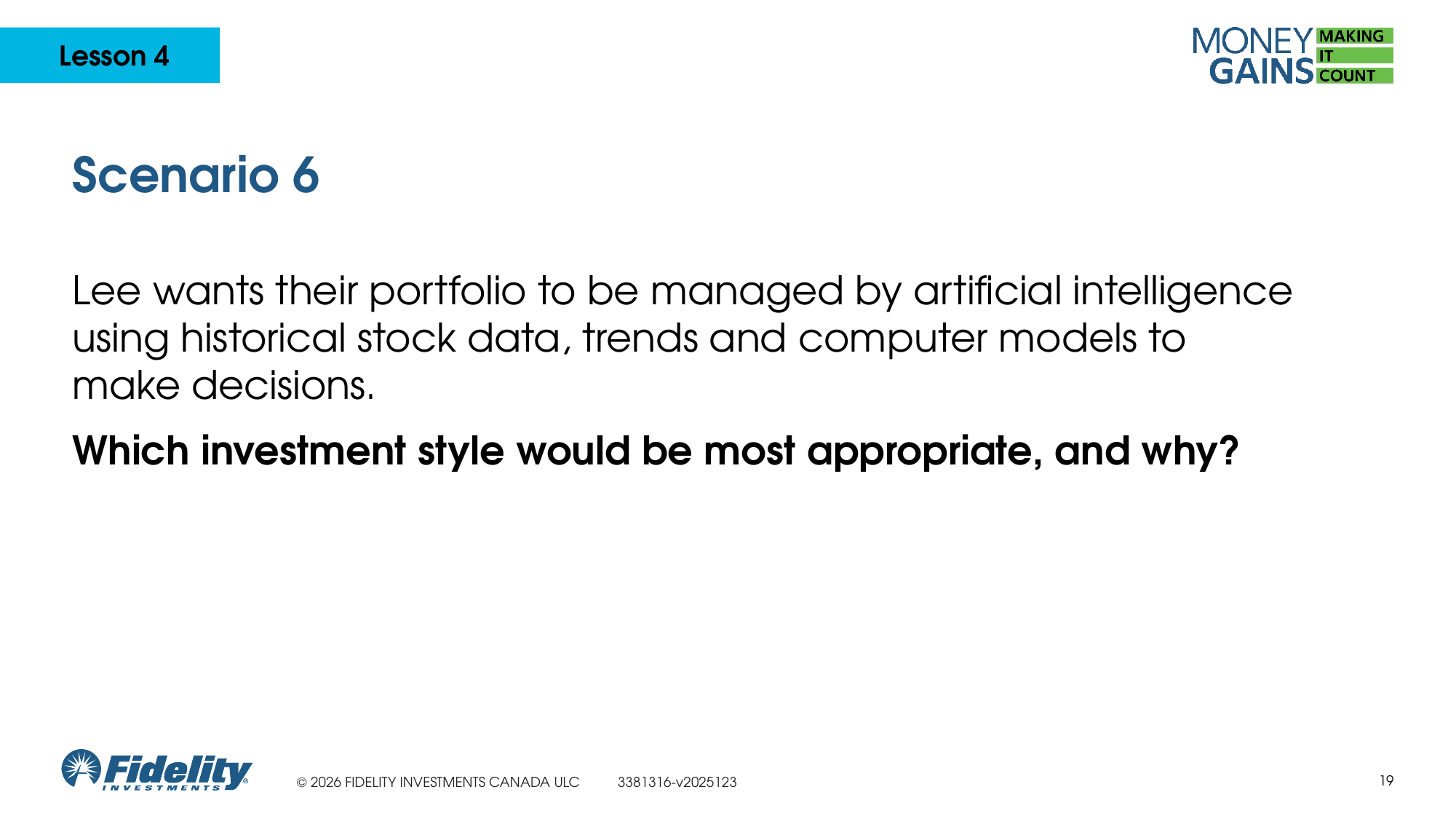

# Scenario 6
Lee wants their portfolio to be managed by artificial intelligence using historical stock data, trends and computer models to
make decisions.
Which investment style would be most appropriate, and why?

19